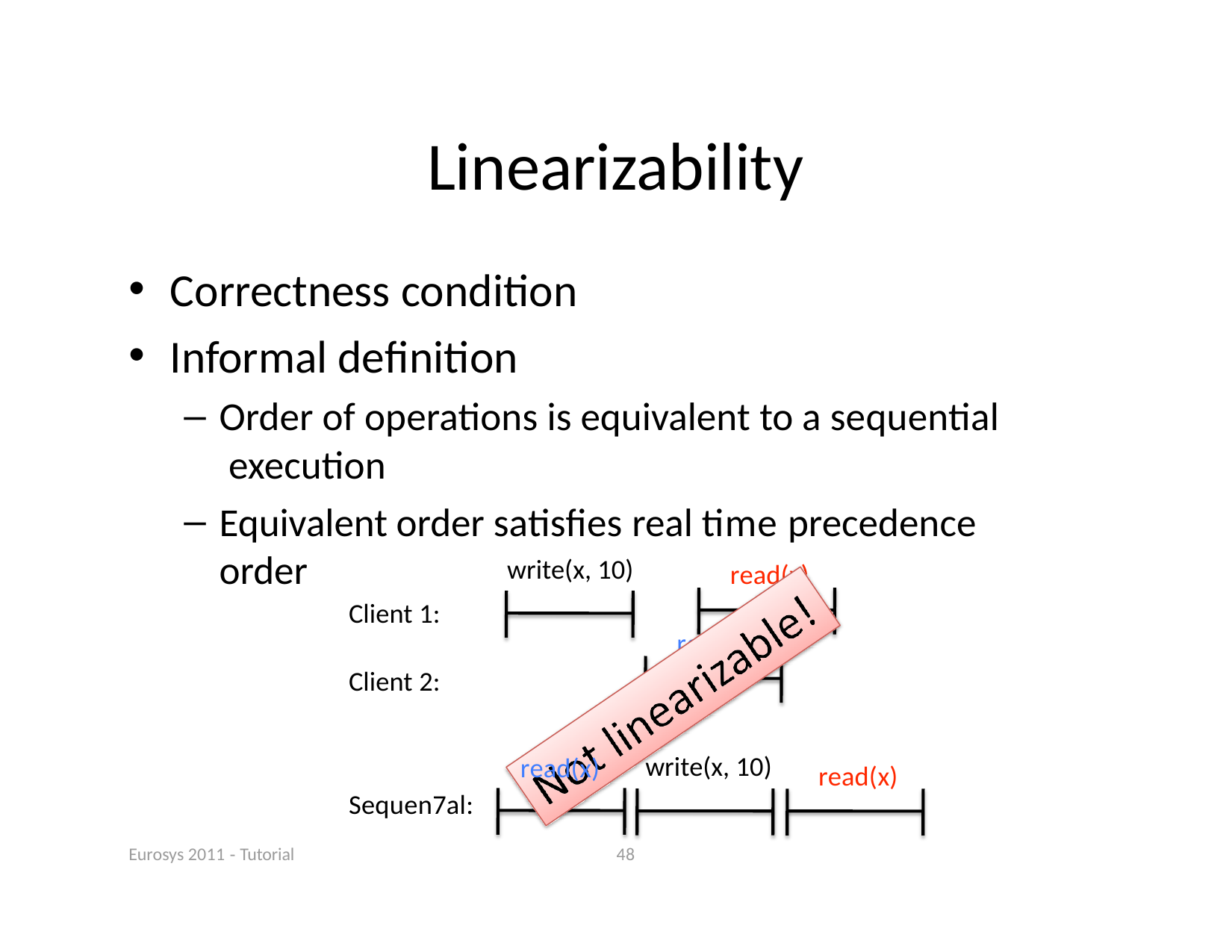

# Linearizability
Correctness condition
Informal deﬁnition
Order of operations is equivalent to a sequential  execution
Equivalent order satisﬁes real time precedence order
write(x, 10)
read(x)

Client 1:

read(x)

Client 2:

write(x, 10)
read(x)
read(x)

Sequen7al:

Eurosys 2011 ‐ Tutorial
48